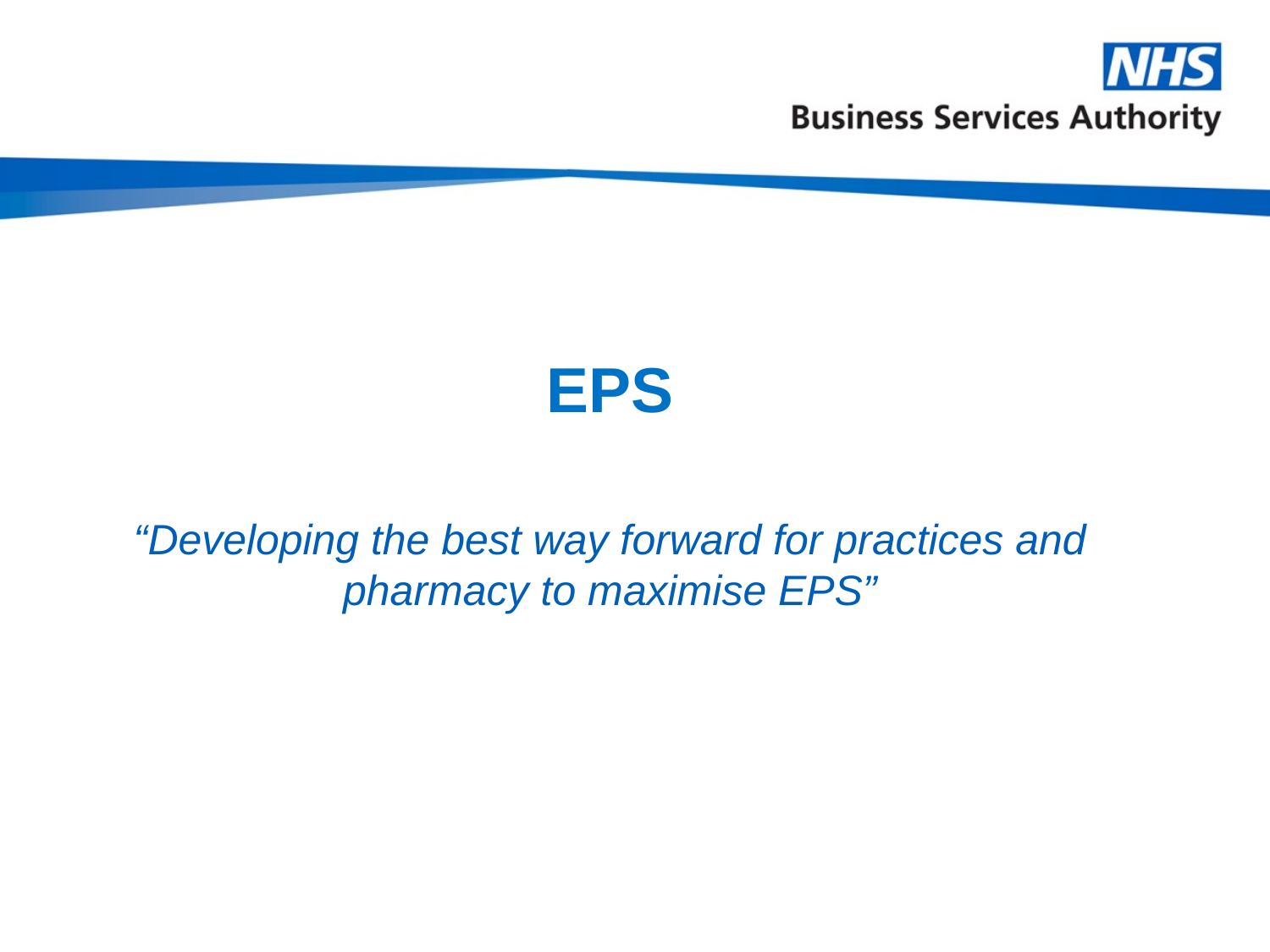

# EPS
“Developing the best way forward for practices and pharmacy to maximise EPS”